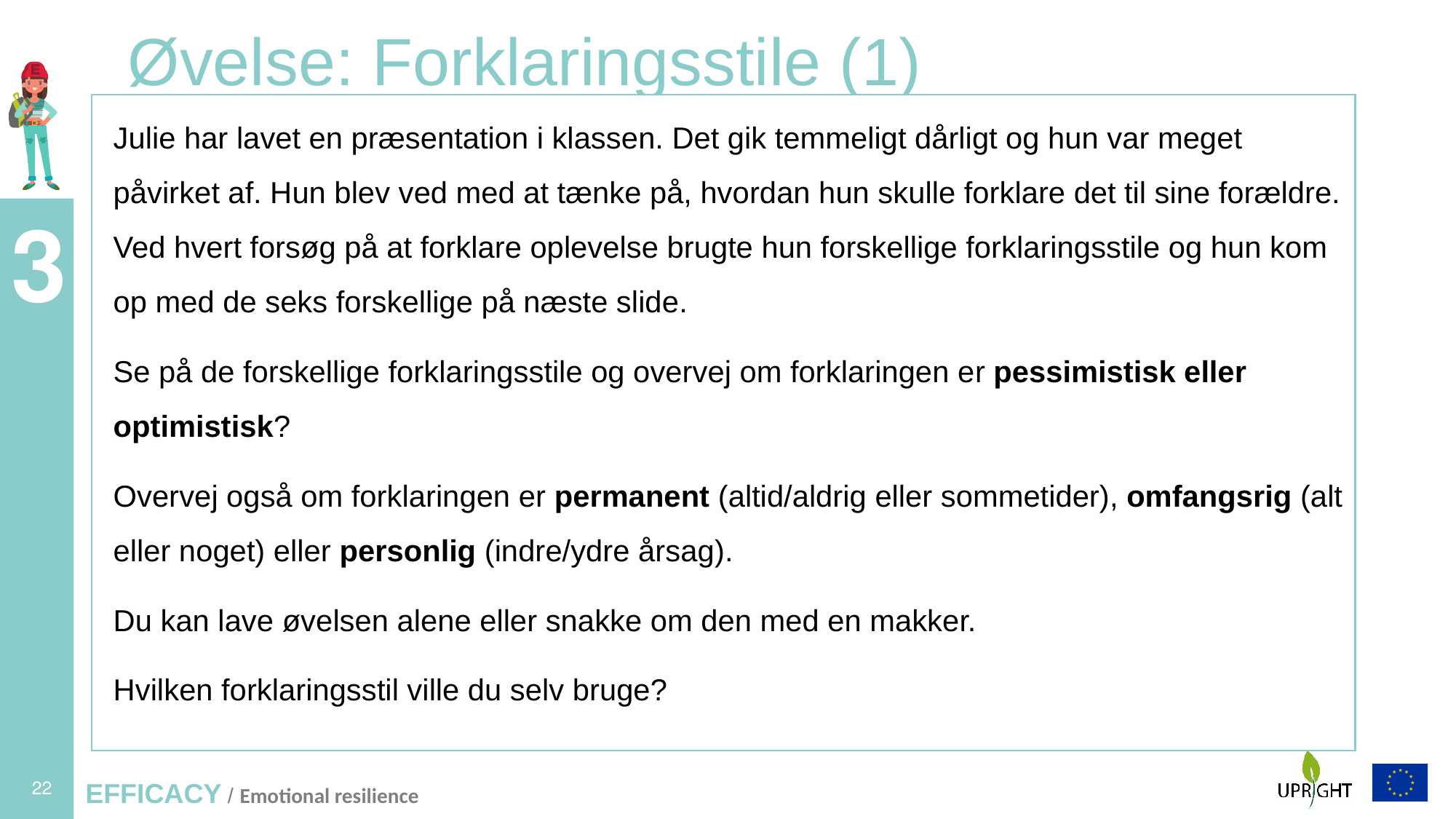

# Øvelse: Forklaringsstile (1)
Julie har lavet en præsentation i klassen. Det gik temmeligt dårligt og hun var meget påvirket af. Hun blev ved med at tænke på, hvordan hun skulle forklare det til sine forældre. Ved hvert forsøg på at forklare oplevelse brugte hun forskellige forklaringsstile og hun kom op med de seks forskellige på næste slide.
Se på de forskellige forklaringsstile og overvej om forklaringen er pessimistisk eller optimistisk?
Overvej også om forklaringen er permanent (altid/aldrig eller sommetider), omfangsrig (alt eller noget) eller personlig (indre/ydre årsag).
Du kan lave øvelsen alene eller snakke om den med en makker.
Hvilken forklaringsstil ville du selv bruge?